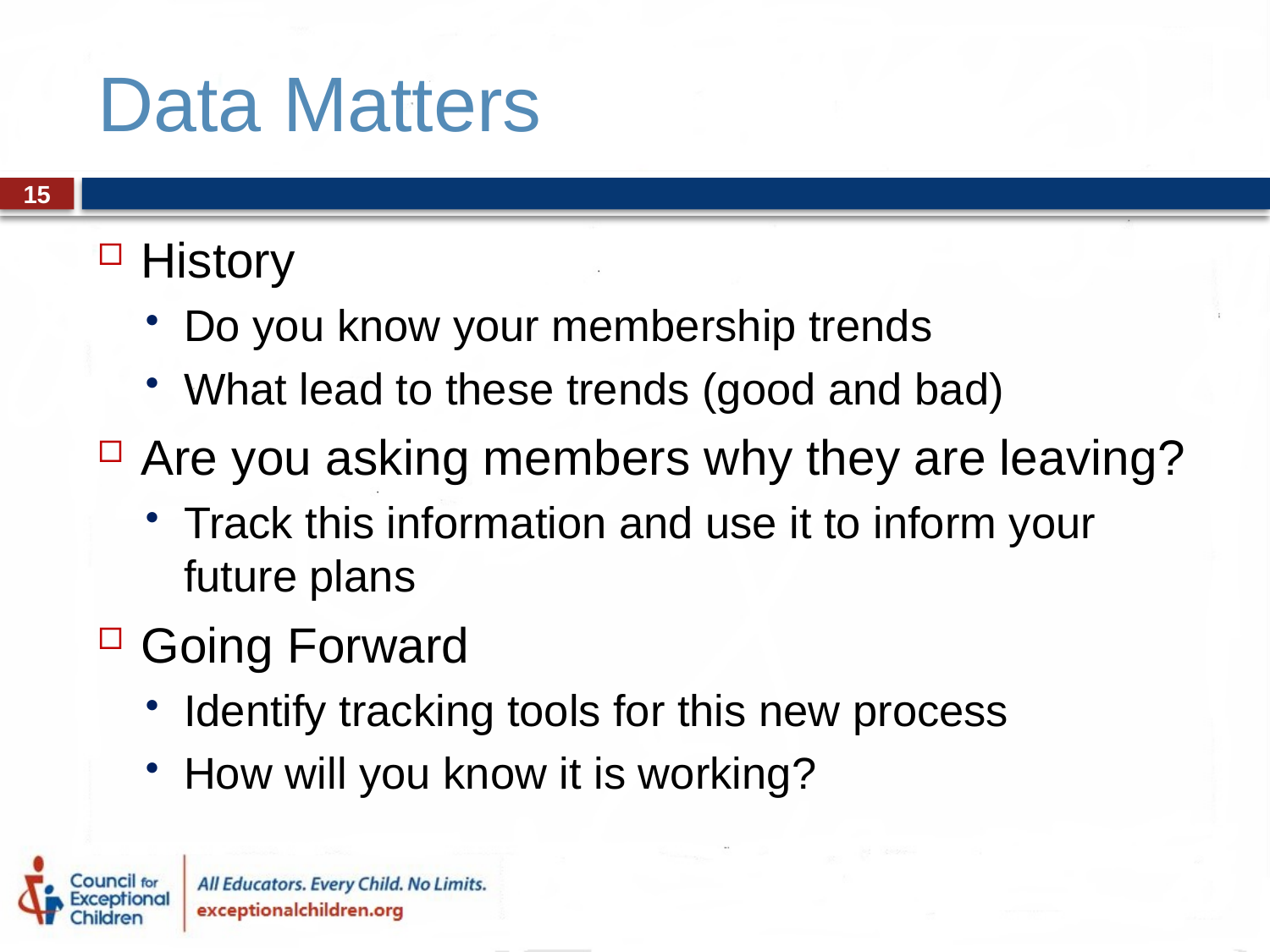

# Data Matters
15
History
Do you know your membership trends
What lead to these trends (good and bad)
Are you asking members why they are leaving?
Track this information and use it to inform your future plans
Going Forward
Identify tracking tools for this new process
How will you know it is working?